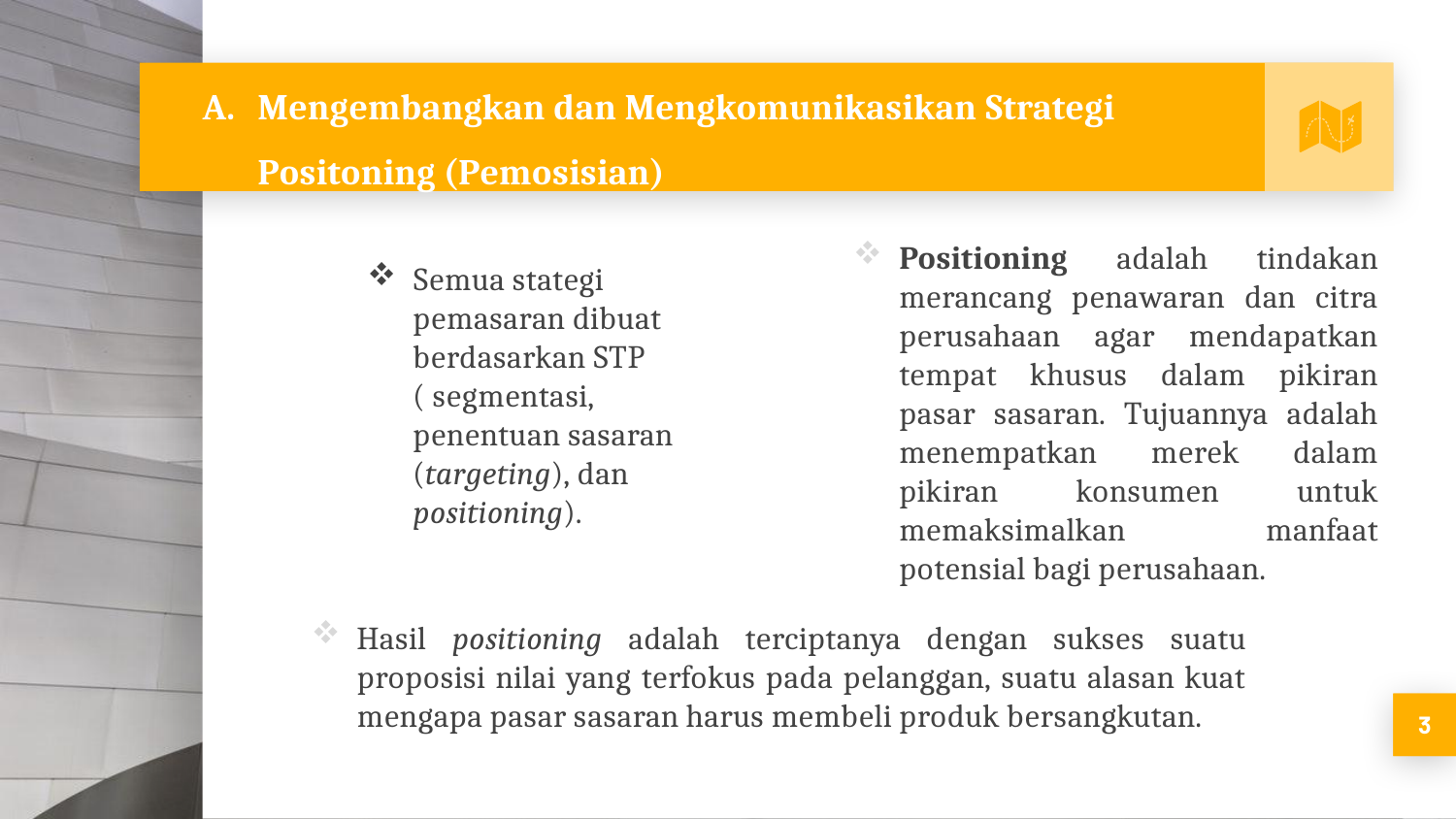

# Mengembangkan dan Mengkomunikasikan Strategi Positoning (Pemosisian)

Positioning adalah tindakan merancang penawaran dan citra perusahaan agar mendapatkan tempat khusus dalam pikiran pasar sasaran. Tujuannya adalah menempatkan merek dalam pikiran konsumen untuk memaksimalkan manfaat potensial bagi perusahaan.
Semua stategi pemasaran dibuat berdasarkan STP   ( segmentasi, penentuan sasaran (targeting), dan positioning).
Hasil positioning adalah terciptanya dengan sukses suatu proposisi nilai yang terfokus pada pelanggan, suatu alasan kuat mengapa pasar sasaran harus membeli produk bersangkutan.

3